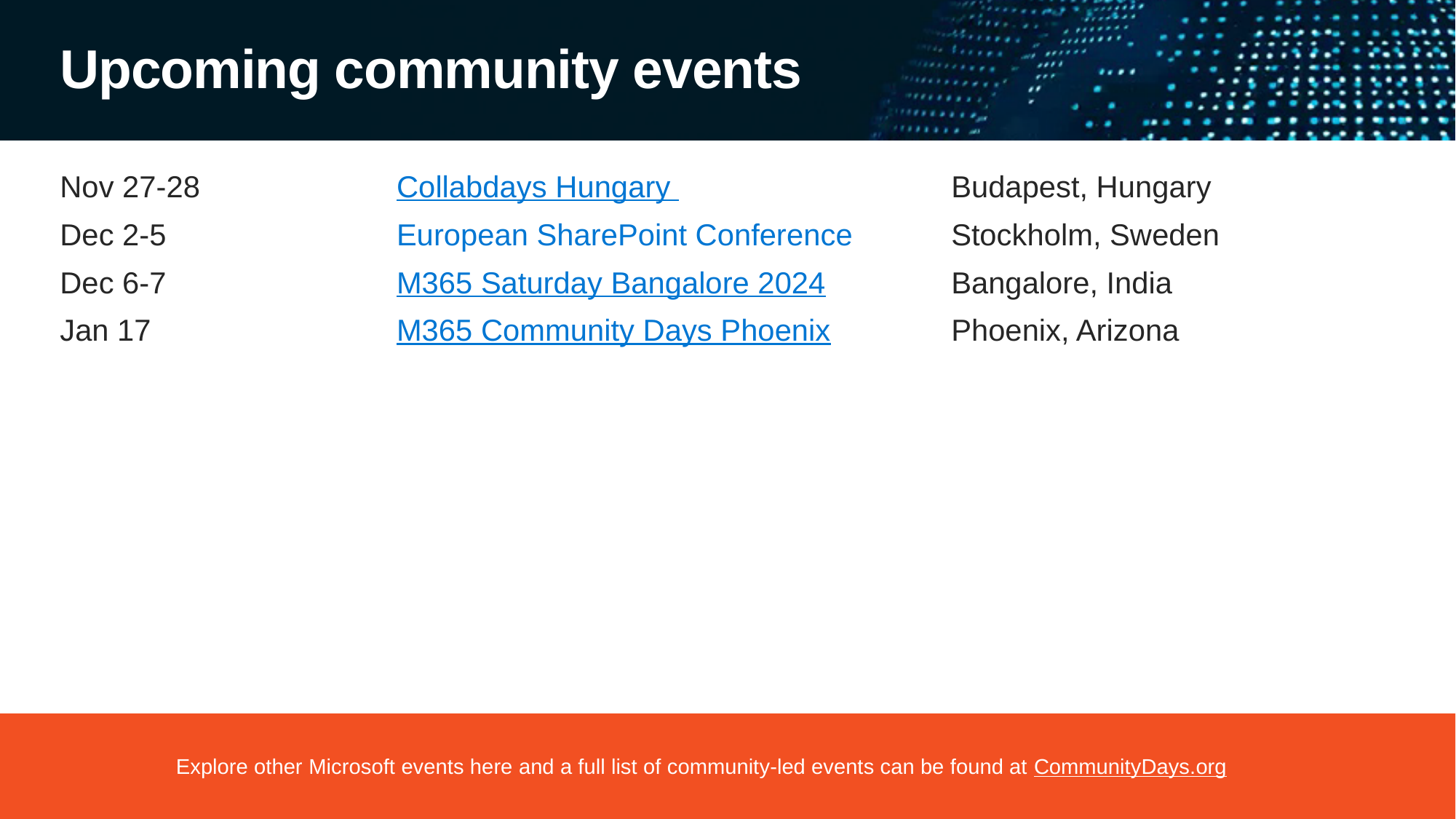

# Upcoming community events
Nov 27-28
Dec 2-5
Dec 6-7
Jan 17
Budapest, Hungary
Stockholm, Sweden
Bangalore, India
Phoenix, Arizona
Collabdays Hungary
European SharePoint Conference
M365 Saturday Bangalore 2024
M365 Community Days Phoenix
Explore other Microsoft events here and a full list of community-led events can be found at CommunityDays.org